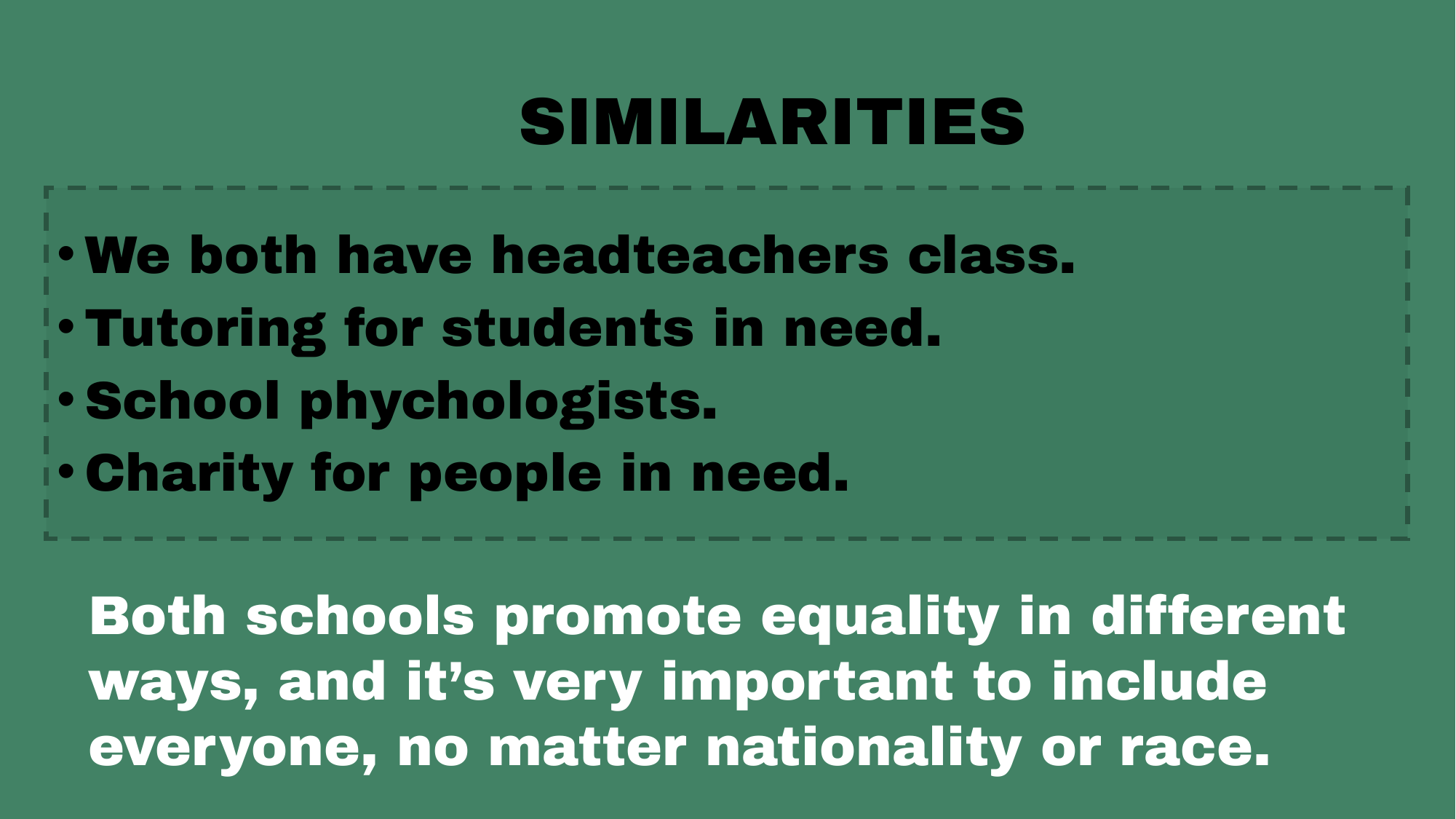

# SIMILARITIES

We both have headteachers class.
Tutoring for students in need.
School phychologists.
Charity for people in need.

Both schools promote equality in different ways, and it’s very important to include everyone, no matter nationality or race.